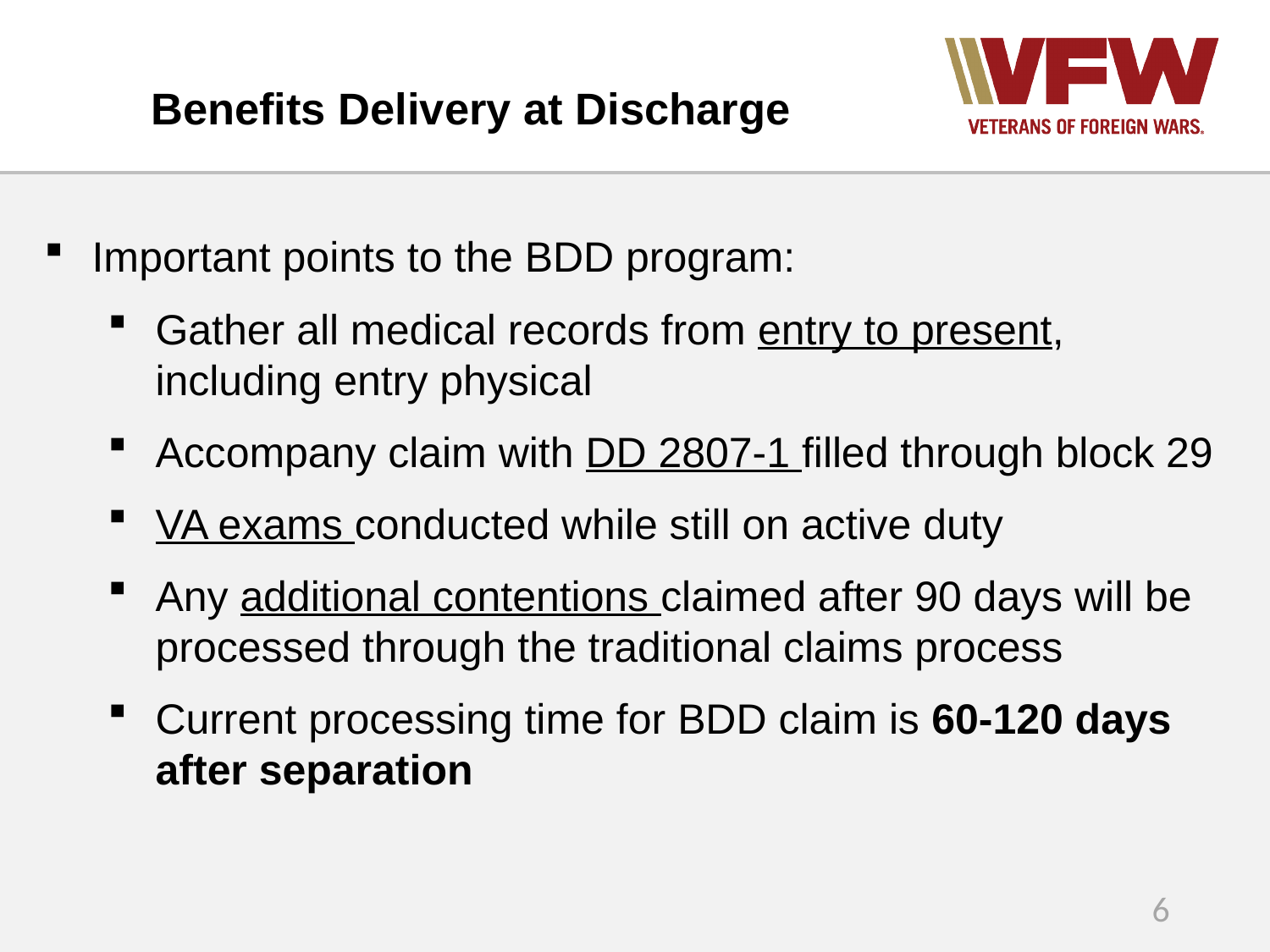

# Benefits Delivery at Discharge
Important points to the BDD program:
Gather all medical records from entry to present, including entry physical
Accompany claim with DD 2807-1 filled through block 29
VA exams conducted while still on active duty
Any additional contentions claimed after 90 days will be processed through the traditional claims process
Current processing time for BDD claim is 60-120 days after separation
6